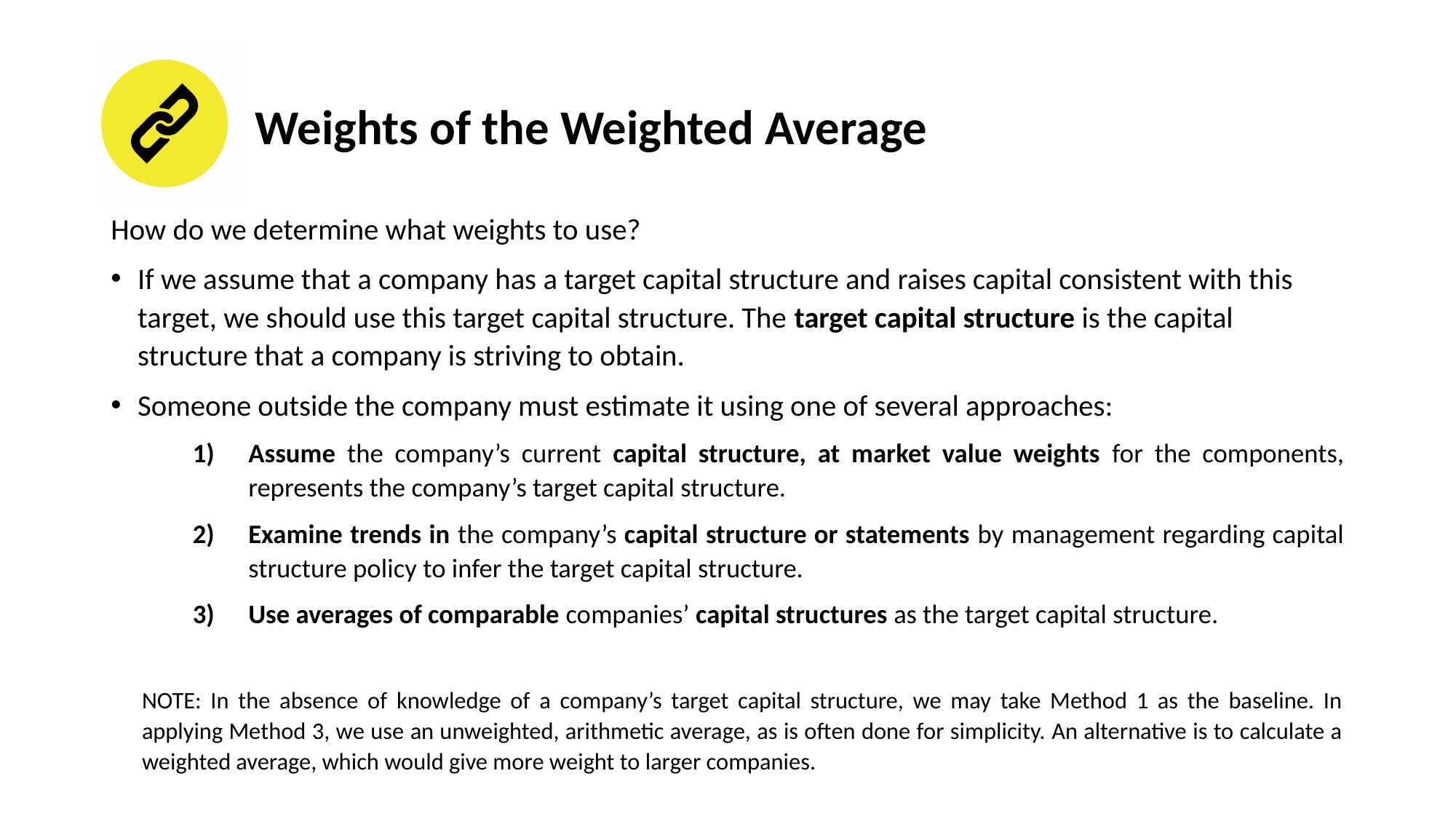

# Weights of the Weighted Average
How do we determine what weights to use?
If we assume that a company has a target capital structure and raises capital consistent with this target, we should use this target capital structure. The target capital structure is the capital structure that a company is striving to obtain.
Someone outside the company must estimate it using one of several approaches:
Assume the company’s current capital structure, at market value weights for the components, represents the company’s target capital structure.
Examine trends in the company’s capital structure or statements by management regarding capital structure policy to infer the target capital structure.
Use averages of comparable companies’ capital structures as the target capital structure.

NOTE: In the absence of knowledge of a company’s target capital structure, we may take Method 1 as the baseline. In applying Method 3, we use an unweighted, arithmetic average, as is often done for simplicity. An alternative is to calculate a weighted average, which would give more weight to larger companies.